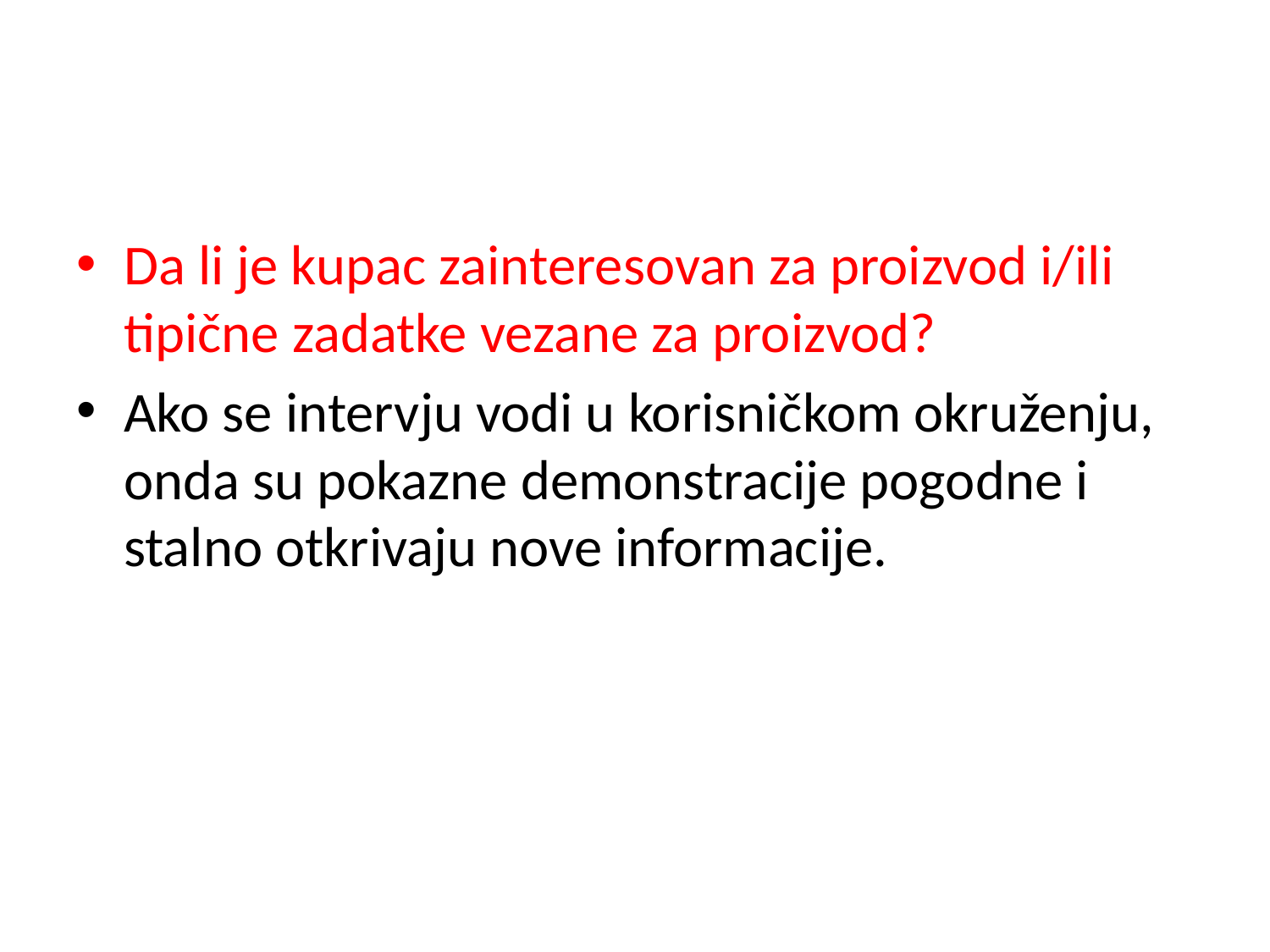

#
Da li je kupac zainteresovan za proizvod i/ili tipične zadatke vezane za proizvod?
Ako se intervju vodi u korisničkom okruženju, onda su pokazne demonstracije pogodne i stalno otkrivaju nove informacije.